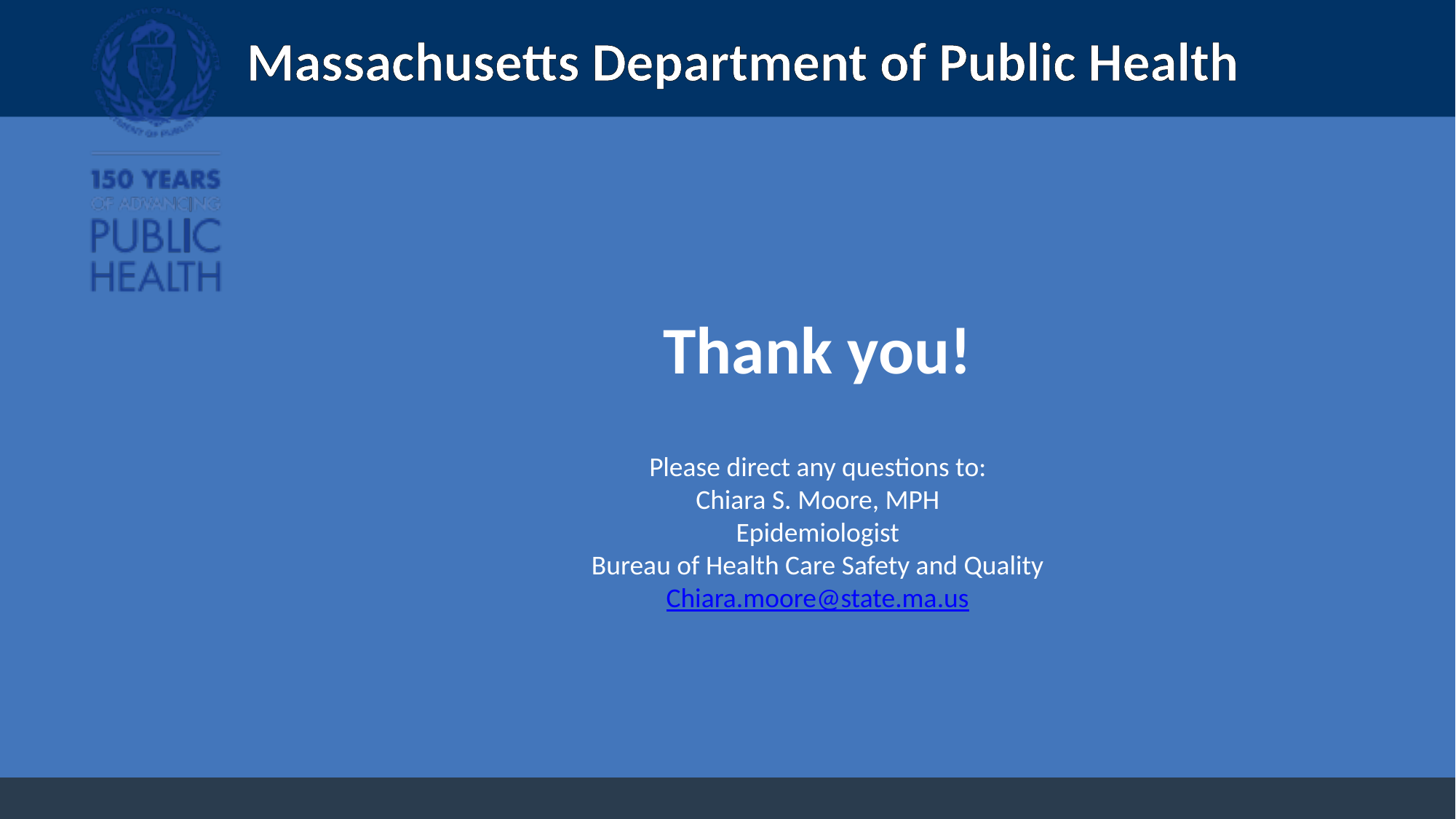

# Thank you!
Please direct any questions to:
Chiara S. Moore, MPH
Epidemiologist
Bureau of Health Care Safety and Quality
Chiara.moore@state.ma.us